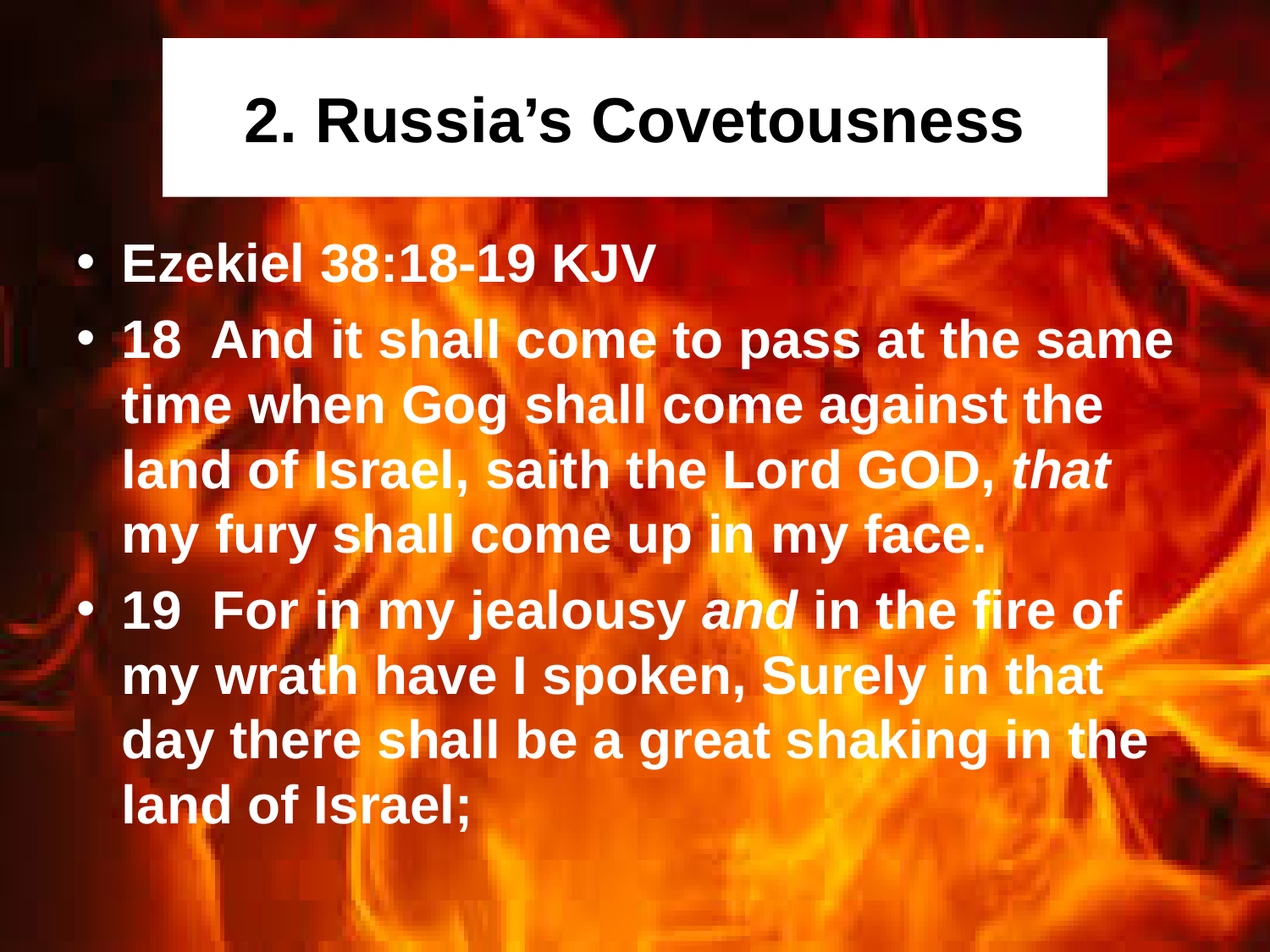

# 2. Russia’s Covetousness
Ezekiel 38:18-19 KJV
18  And it shall come to pass at the same time when Gog shall come against the land of Israel, saith the Lord GOD, that my fury shall come up in my face.
19  For in my jealousy and in the fire of my wrath have I spoken, Surely in that day there shall be a great shaking in the land of Israel;